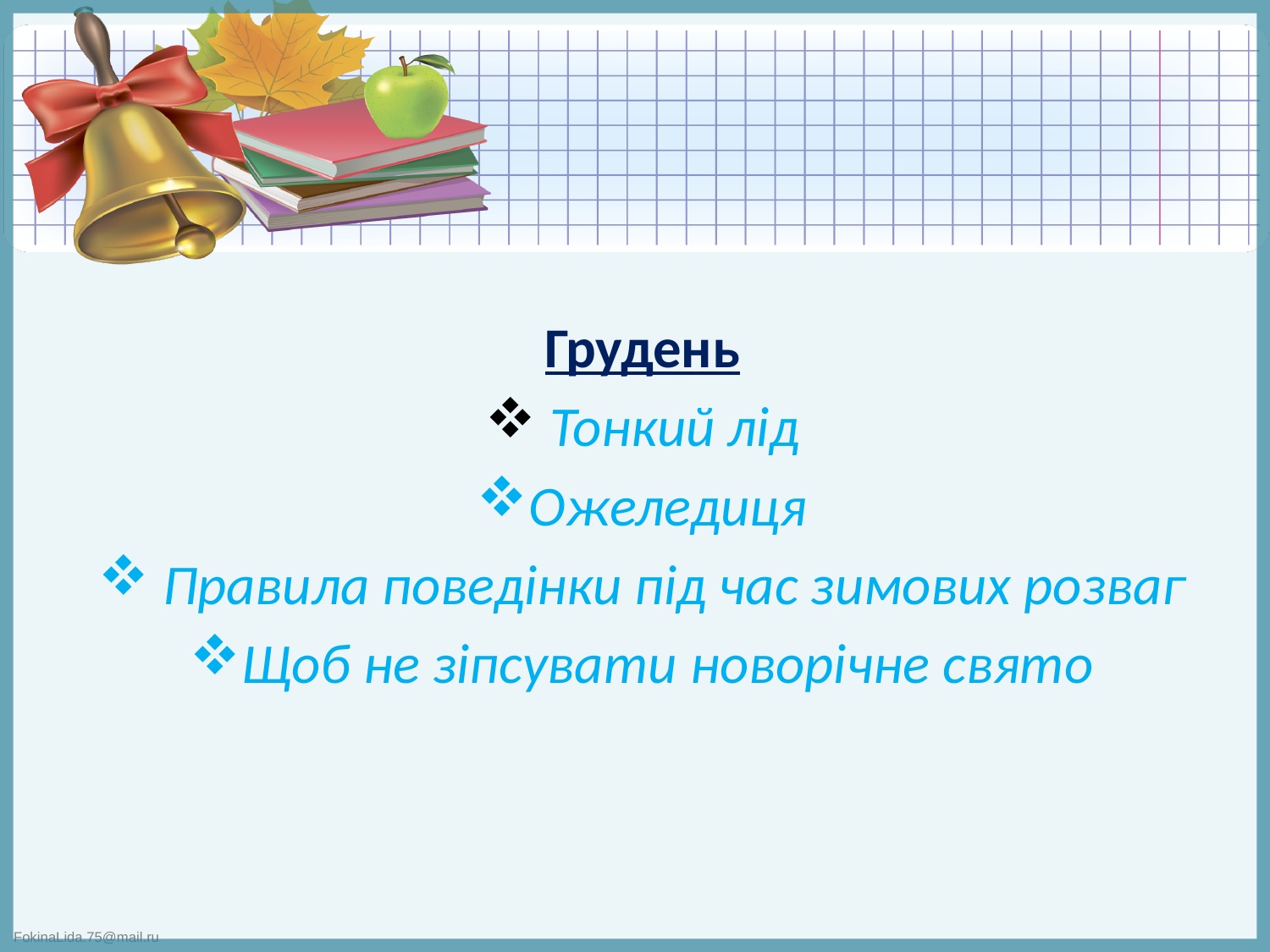

#

Грудень
 Тонкий лід
Ожеледиця
 Правила поведінки під час зимових розваг
Щоб не зіпсувати новорічне свято